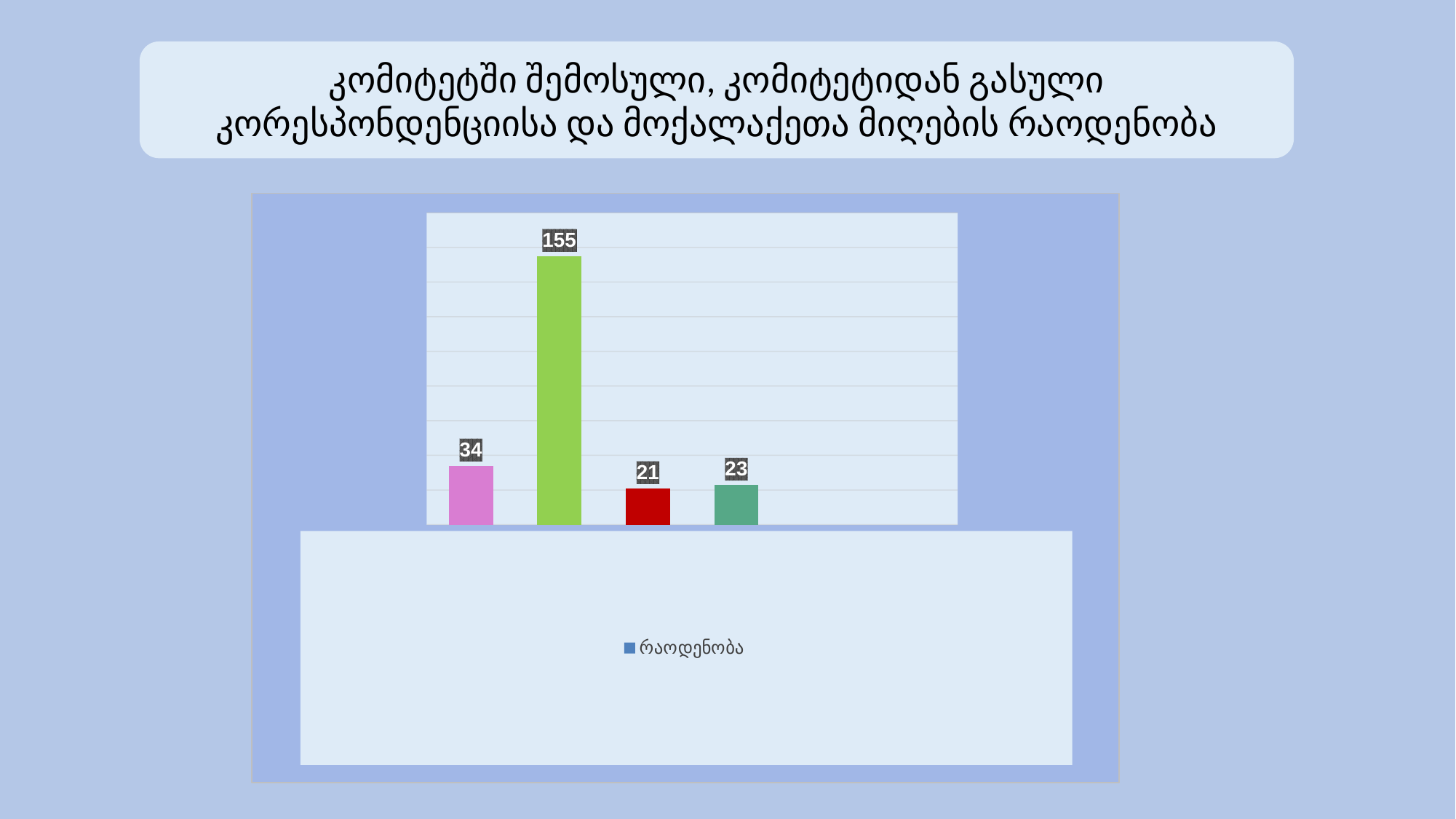

კომიტეტში შემოსული, კომიტეტიდან გასული კორესპონდენციისა და მოქალაქეთა მიღების რაოდენობა

### Chart

| Category | რაოდენობა  |
|---|---|
| საქართველოსა და აჭარის ა.რ. უწყებებიდან, დაწესებულებებიდან, არასამთავრობო, კომერციულ და სხვა ორგანიზაციებიდან შემოსული კორესპონდენციის რაოდენობა | 34.0 |
| აჭარის ა.რ. უმაღლესი საბჭოს ფრაქცია-კომიტეტებიდან, აპარატის სტრუქტურული ერთეულებიდან და თანამშრომლებიდან შემოსული კორესპონდენციის რაოდენობა | 155.0 |
|  მოქალაქეთა განცხადებებისა და მათზე განხორციელებული რეაგირებების რაოდენობა | 21.0 |
| მოქალაქეთა მიღების რაოდენობა | 23.0 |